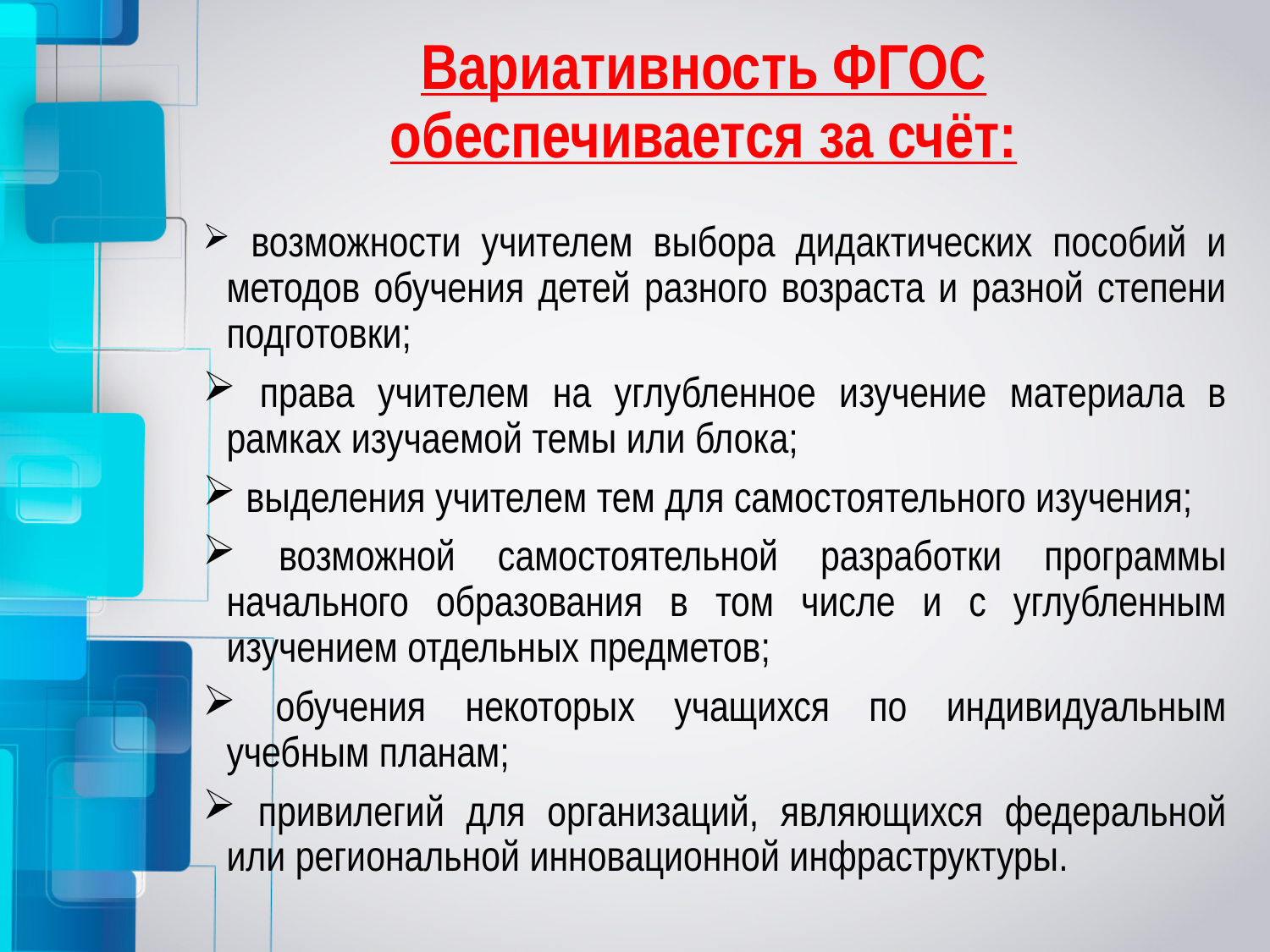

# Вариативность ФГОС обеспечивается за счёт:
 возможности учителем выбора дидактических пособий и методов обучения детей разного возраста и разной степени подготовки;
 права учителем на углубленное изучение материала в рамках изучаемой темы или блока;
 выделения учителем тем для самостоятельного изучения;
 возможной самостоятельной разработки программы начального образования в том числе и с углубленным изучением отдельных предметов;
 обучения некоторых учащихся по индивидуальным учебным планам;
 привилегий для организаций, являющихся федеральной или региональной инновационной инфраструктуры.